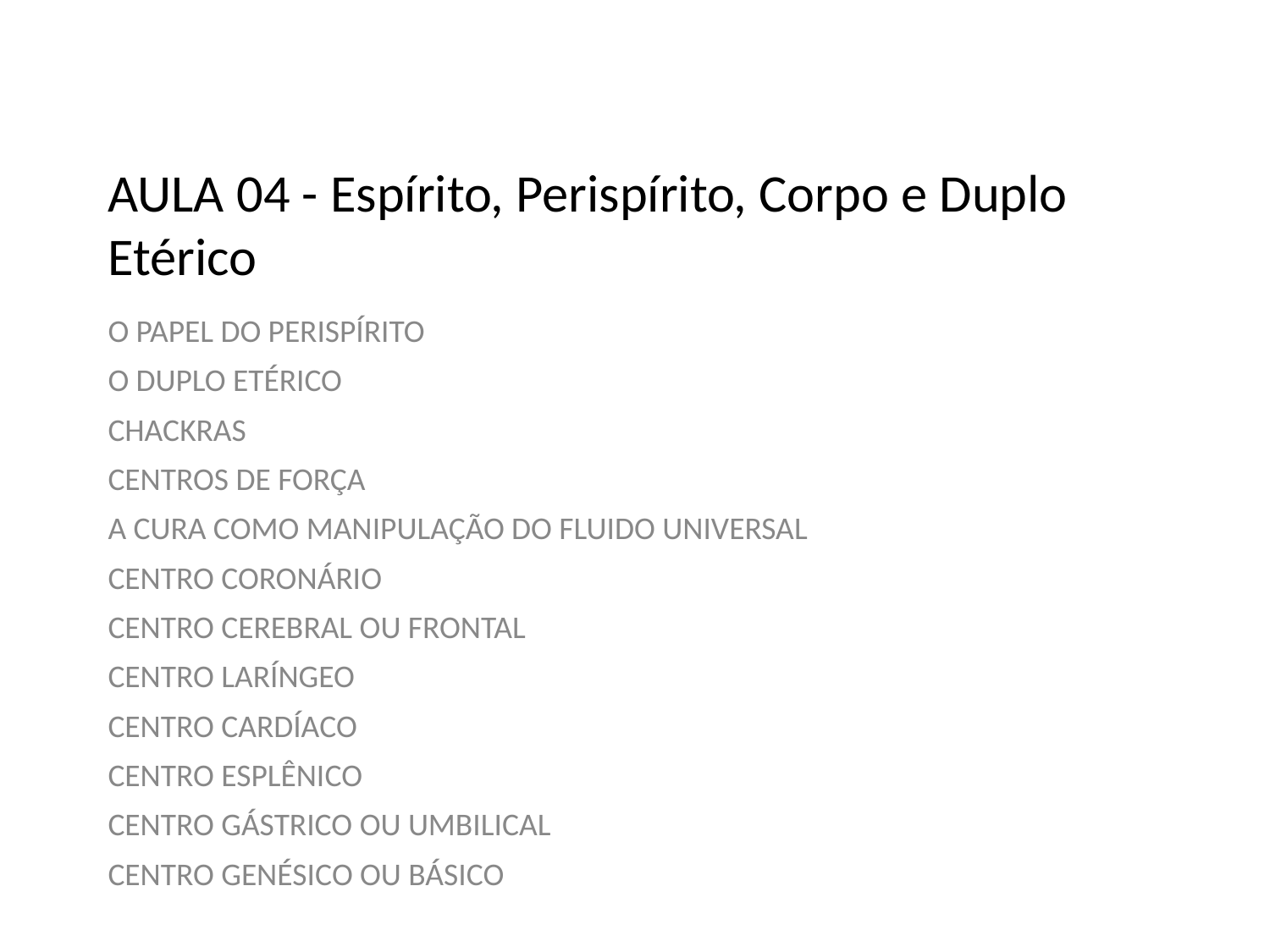

# AULA 04 - Espírito, Perispírito, Corpo e Duplo Etérico
O PAPEL DO PERISPÍRITO
O DUPLO ETÉRICO
CHACKRAS
CENTROS DE FORÇA
A CURA COMO MANIPULAÇÃO DO FLUIDO UNIVERSAL
CENTRO CORONÁRIO
CENTRO CEREBRAL OU FRONTAL
CENTRO LARÍNGEO
CENTRO CARDÍACO
CENTRO ESPLÊNICO
CENTRO GÁSTRICO OU UMBILICAL
CENTRO GENÉSICO OU BÁSICO